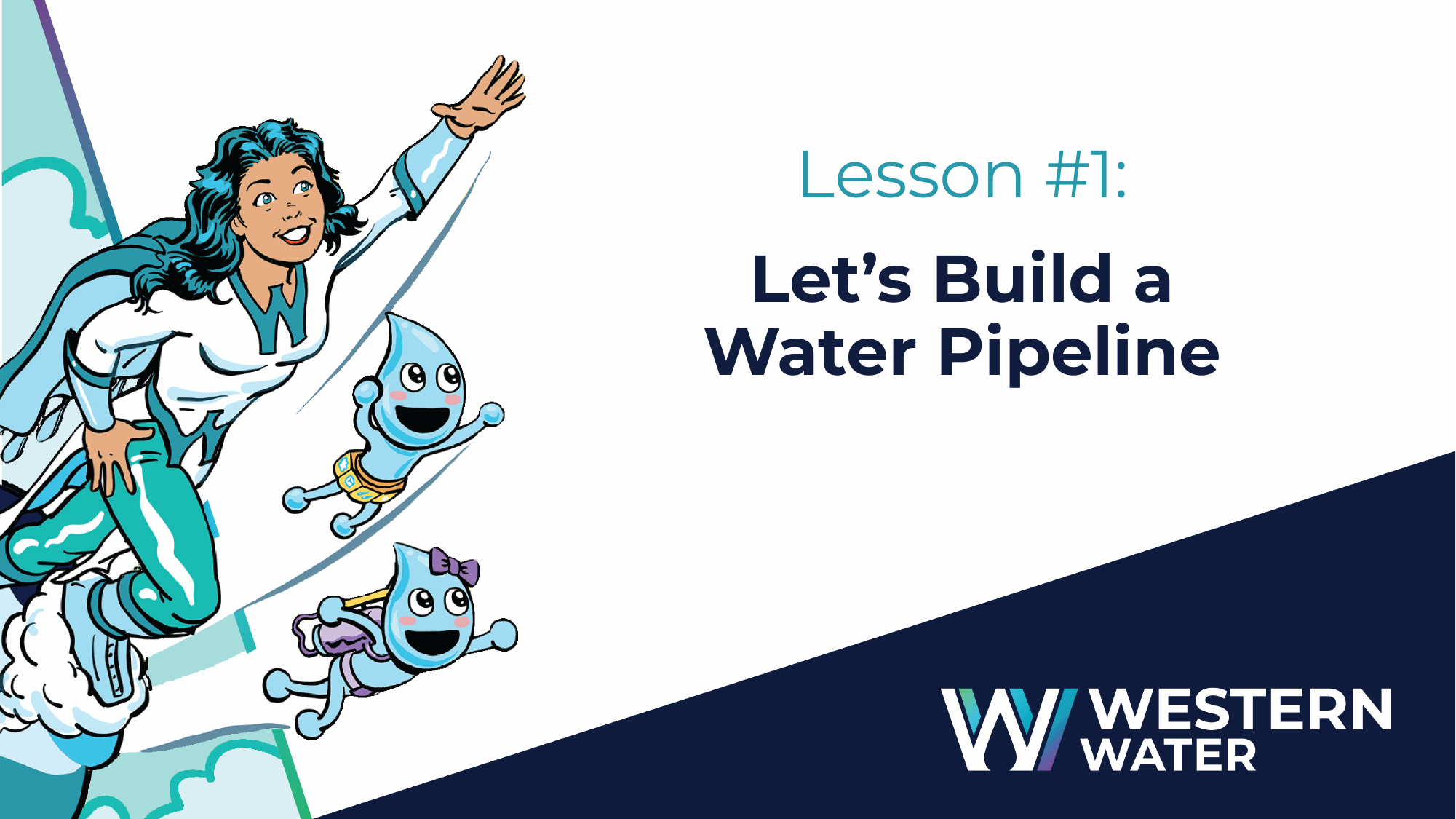

# Lesson #1: Let’s Build a Water Pipeline